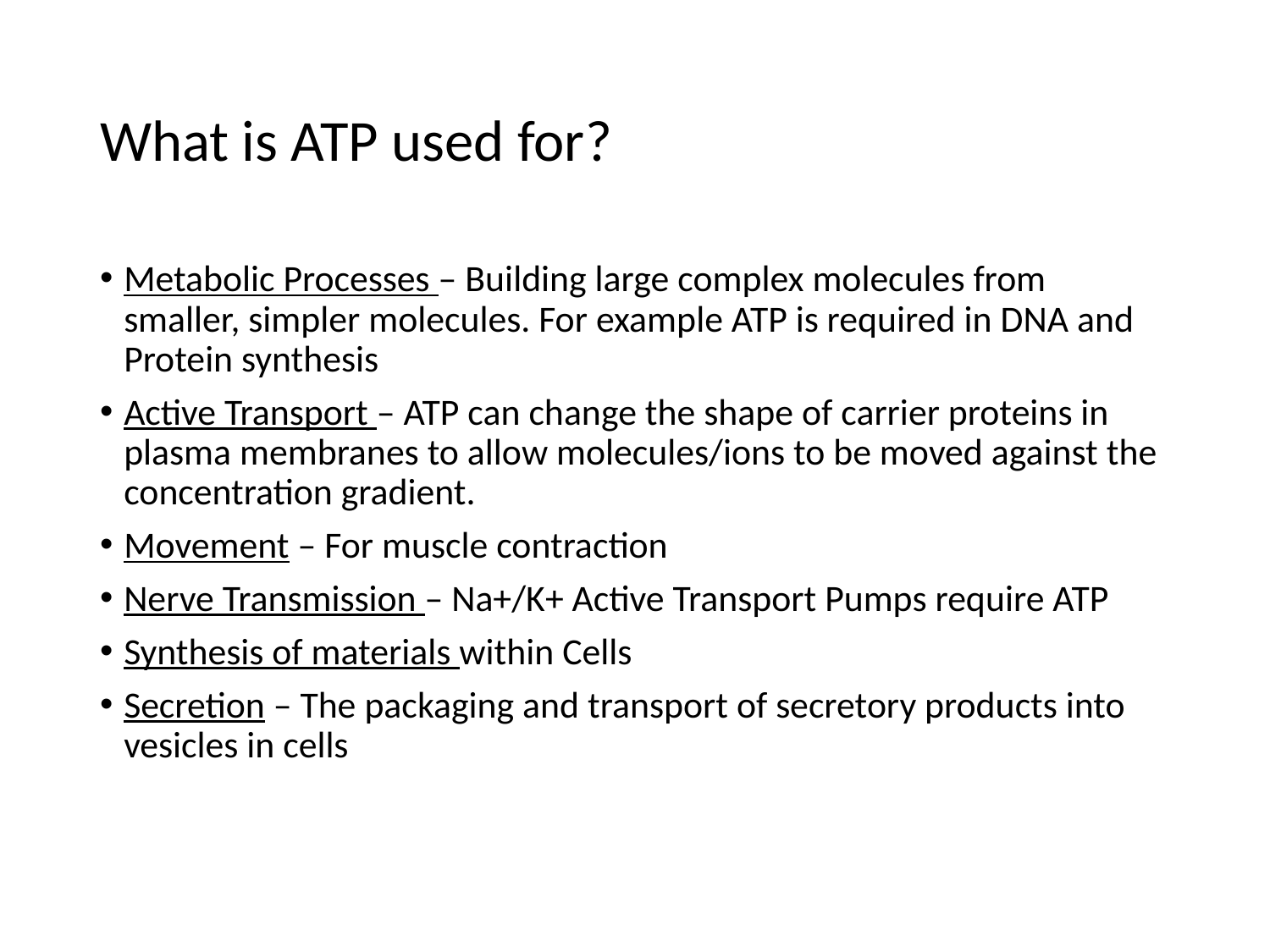

# What is ATP used for?
Metabolic Processes – Building large complex molecules from smaller, simpler molecules. For example ATP is required in DNA and Protein synthesis
Active Transport – ATP can change the shape of carrier proteins in plasma membranes to allow molecules/ions to be moved against the concentration gradient.
Movement – For muscle contraction
Nerve Transmission – Na+/K+ Active Transport Pumps require ATP
Synthesis of materials within Cells
Secretion – The packaging and transport of secretory products into vesicles in cells